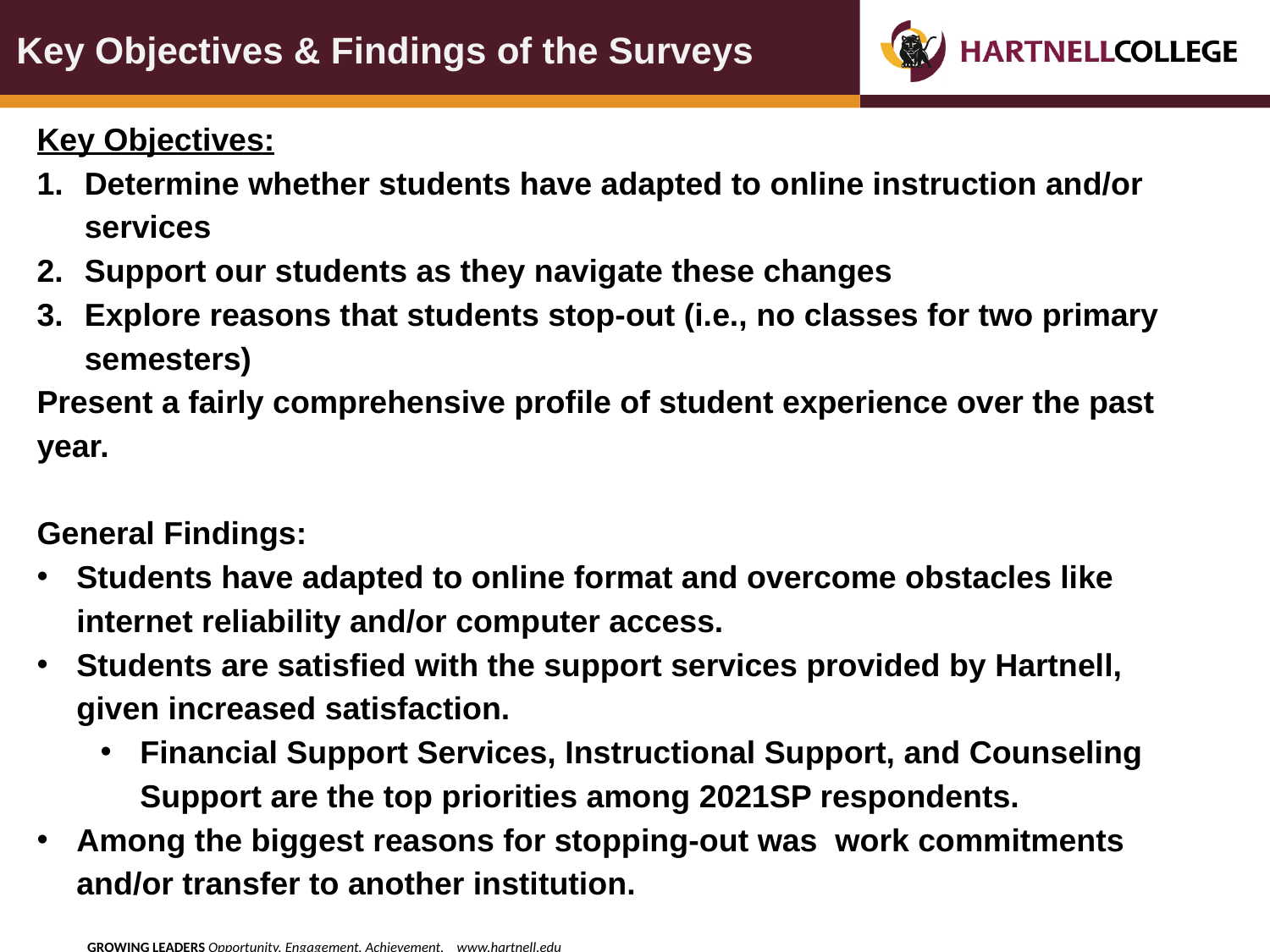

# Key Objectives & Findings of the Surveys
Key Objectives:
Determine whether students have adapted to online instruction and/or services
Support our students as they navigate these changes
Explore reasons that students stop-out (i.e., no classes for two primary semesters)
Present a fairly comprehensive profile of student experience over the past year.

General Findings:
Students have adapted to online format and overcome obstacles like internet reliability and/or computer access.
Students are satisfied with the support services provided by Hartnell, given increased satisfaction.
Financial Support Services, Instructional Support, and Counseling Support are the top priorities among 2021SP respondents.
Among the biggest reasons for stopping-out was  work commitments and/or transfer to another institution.